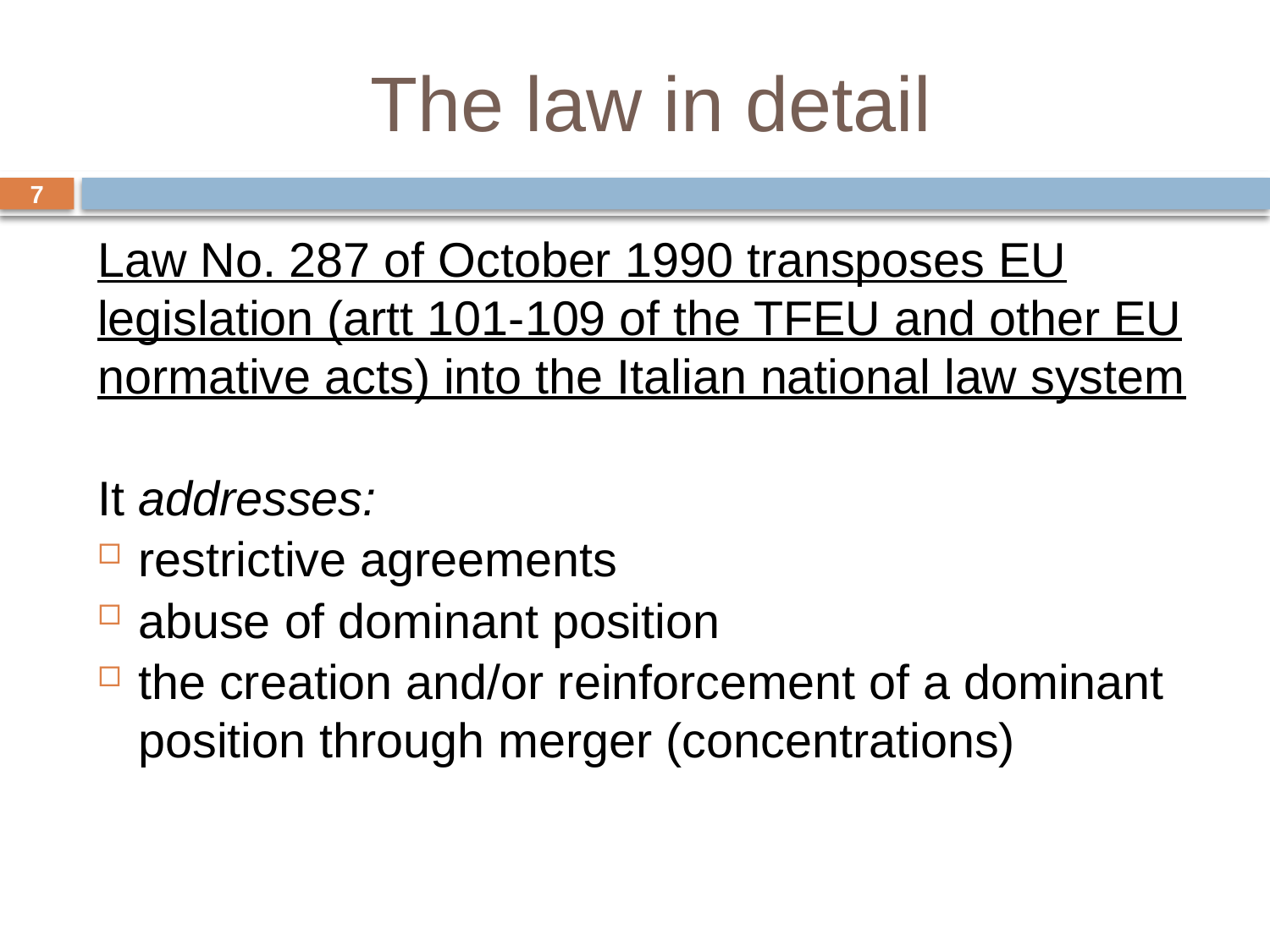

# The law in detail
7
Law No. 287 of October 1990 transposes EU legislation (artt 101-109 of the TFEU and other EU normative acts) into the Italian national law system

It addresses:
restrictive agreements
abuse of dominant position
the creation and/or reinforcement of a dominant position through merger (concentrations)